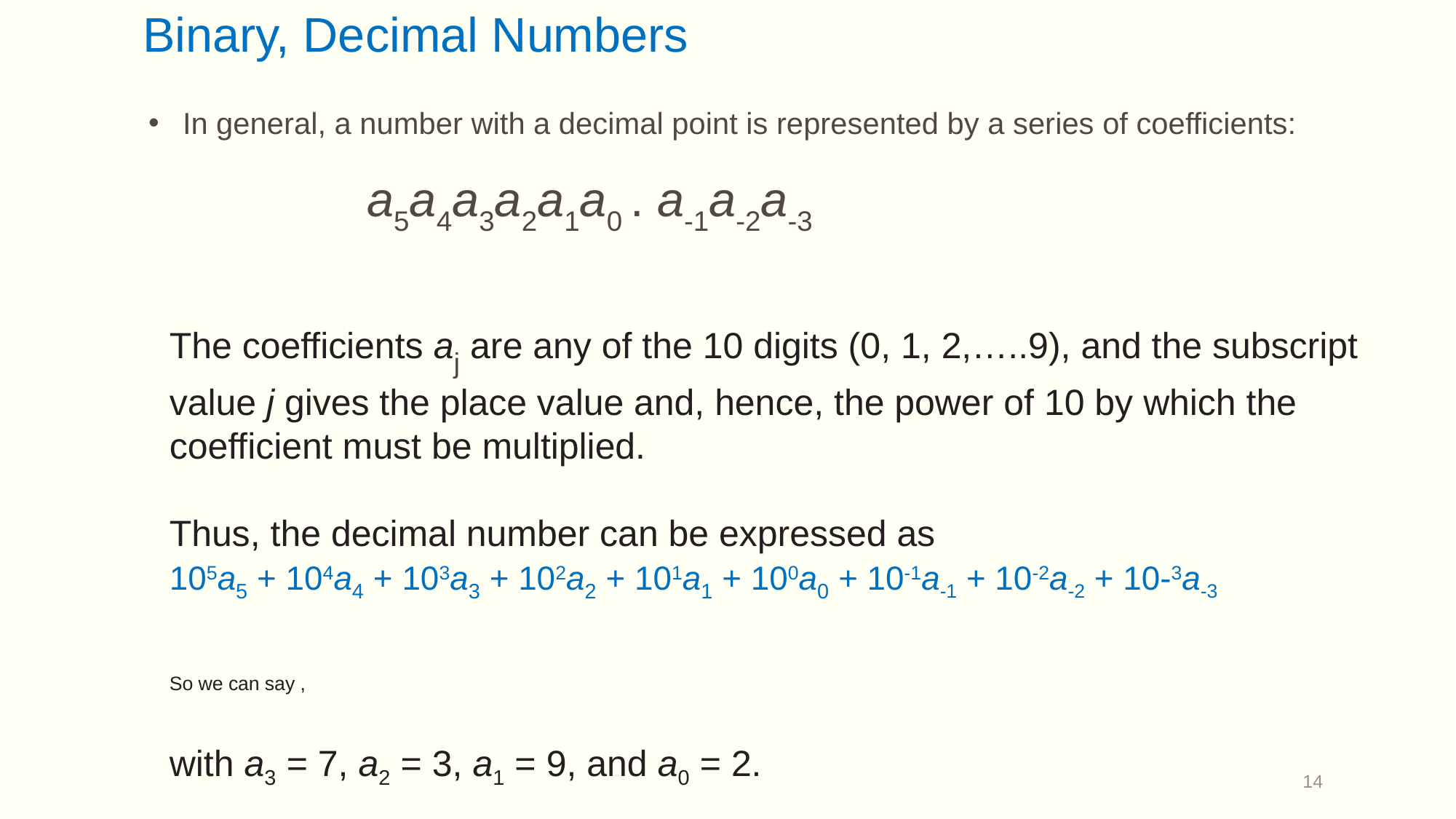

Binary, Decimal Numbers
In general, a number with a decimal point is represented by a series of coefficients:
		a5a4a3a2a1a0 . a-1a-2a-3
The coefficients aj are any of the 10 digits (0, 1, 2,…..9), and the subscript value j gives the place value and, hence, the power of 10 by which the coefficient must be multiplied.
Thus, the decimal number can be expressed as
105a5 + 104a4 + 103a3 + 102a2 + 101a1 + 100a0 + 10-1a-1 + 10-2a-2 + 10-3a-3

So we can say ,

with a3 = 7, a2 = 3, a1 = 9, and a0 = 2.
103 x 7 + 102 x 3 + 101 x 9 + 100 x 2 = 7392
14